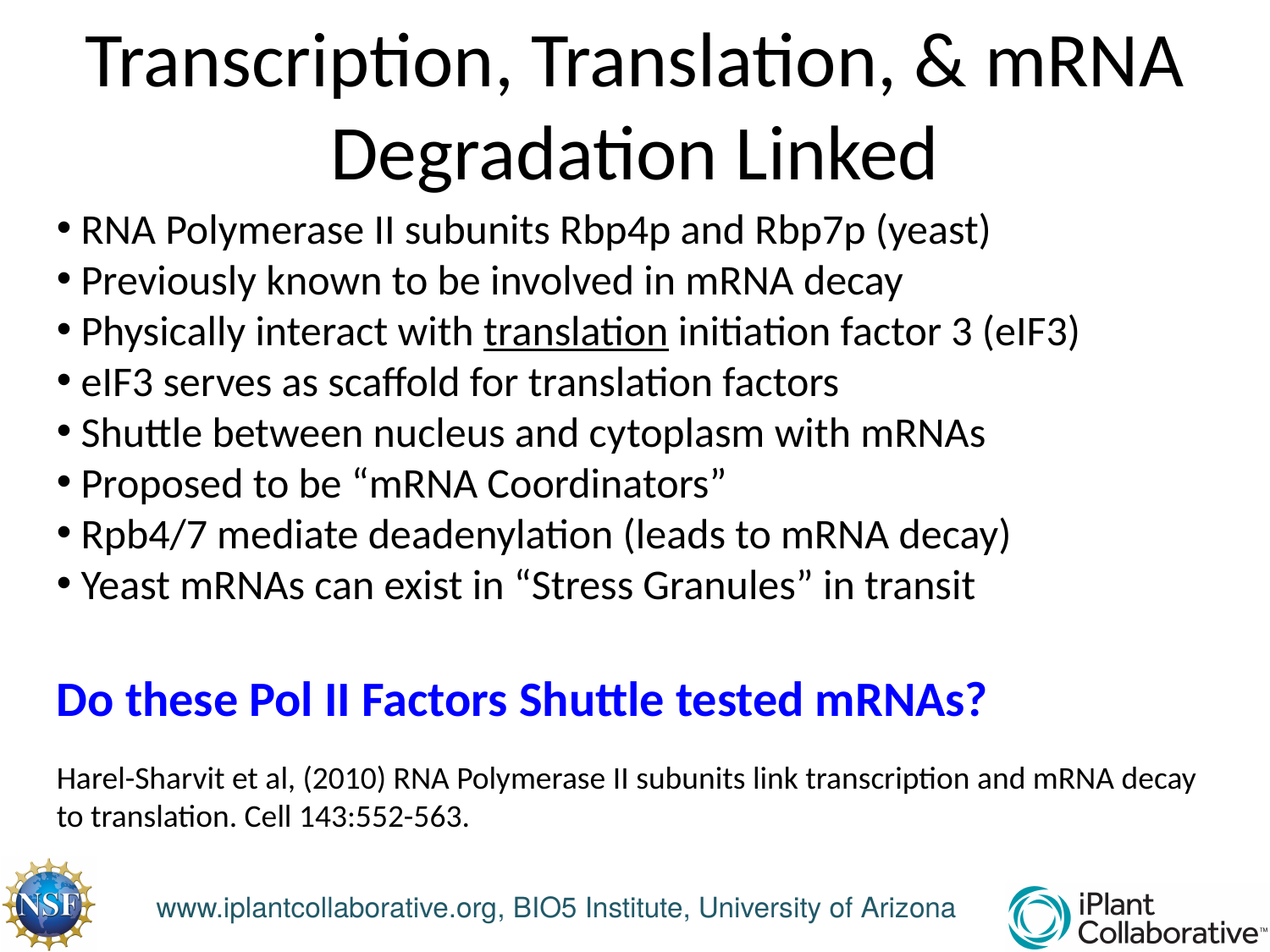

# Transcription, Translation, & mRNA Degradation Linked
 RNA Polymerase II subunits Rbp4p and Rbp7p (yeast)
 Previously known to be involved in mRNA decay
 Physically interact with translation initiation factor 3 (eIF3)
 eIF3 serves as scaffold for translation factors
 Shuttle between nucleus and cytoplasm with mRNAs
 Proposed to be “mRNA Coordinators”
 Rpb4/7 mediate deadenylation (leads to mRNA decay)
 Yeast mRNAs can exist in “Stress Granules” in transit

Do these Pol II Factors Shuttle tested mRNAs?

Harel-Sharvit et al, (2010) RNA Polymerase II subunits link transcription and mRNA decay to translation. Cell 143:552-563.